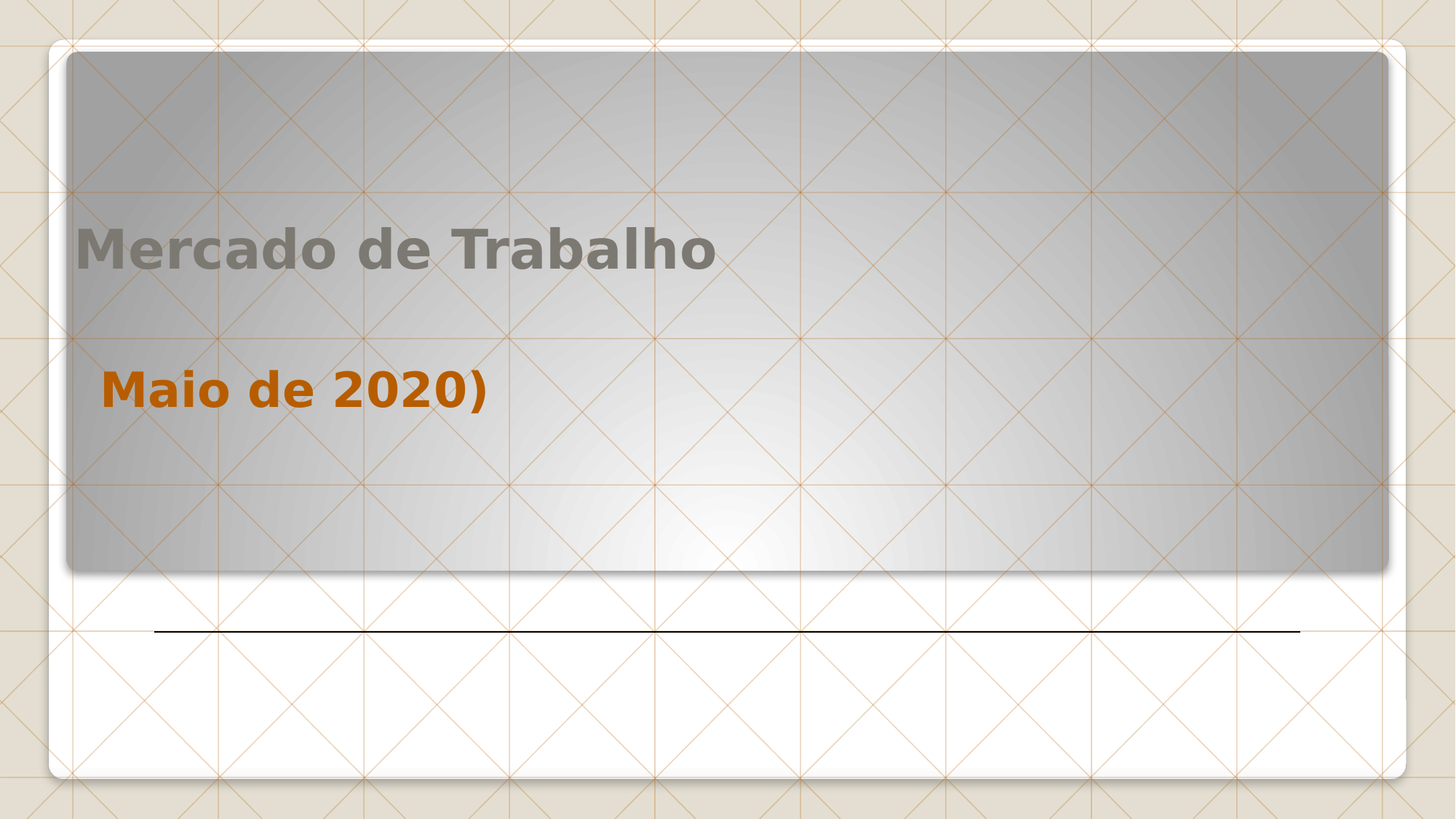

# Mercado de Trabalho
Maio de 2020)